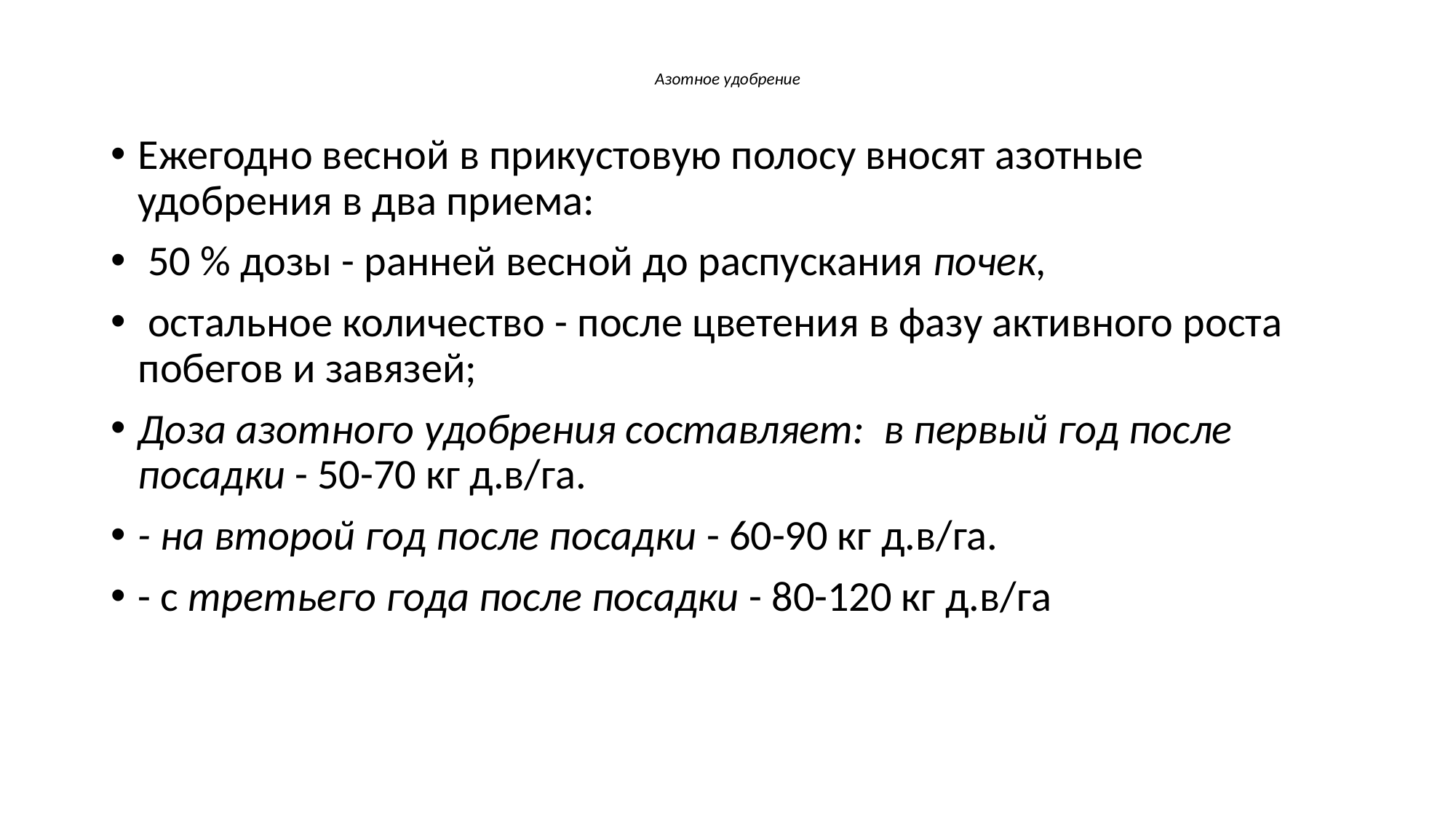

# Азотное удобрение
Ежегодно весной в прикустовую полосу вносят азотные удобрения в два приема:
 50 % дозы - ранней весной до распускания почек,
 остальное количество - после цветения в фазу активного роста побегов и завязей;
Доза азотного удобрения составляет:  в первый год после посадки - 50-70 кг д.в/га.
- на второй год после посадки - 60-90 кг д.в/га.
- с третьего года после посадки - 80-120 кг д.в/га